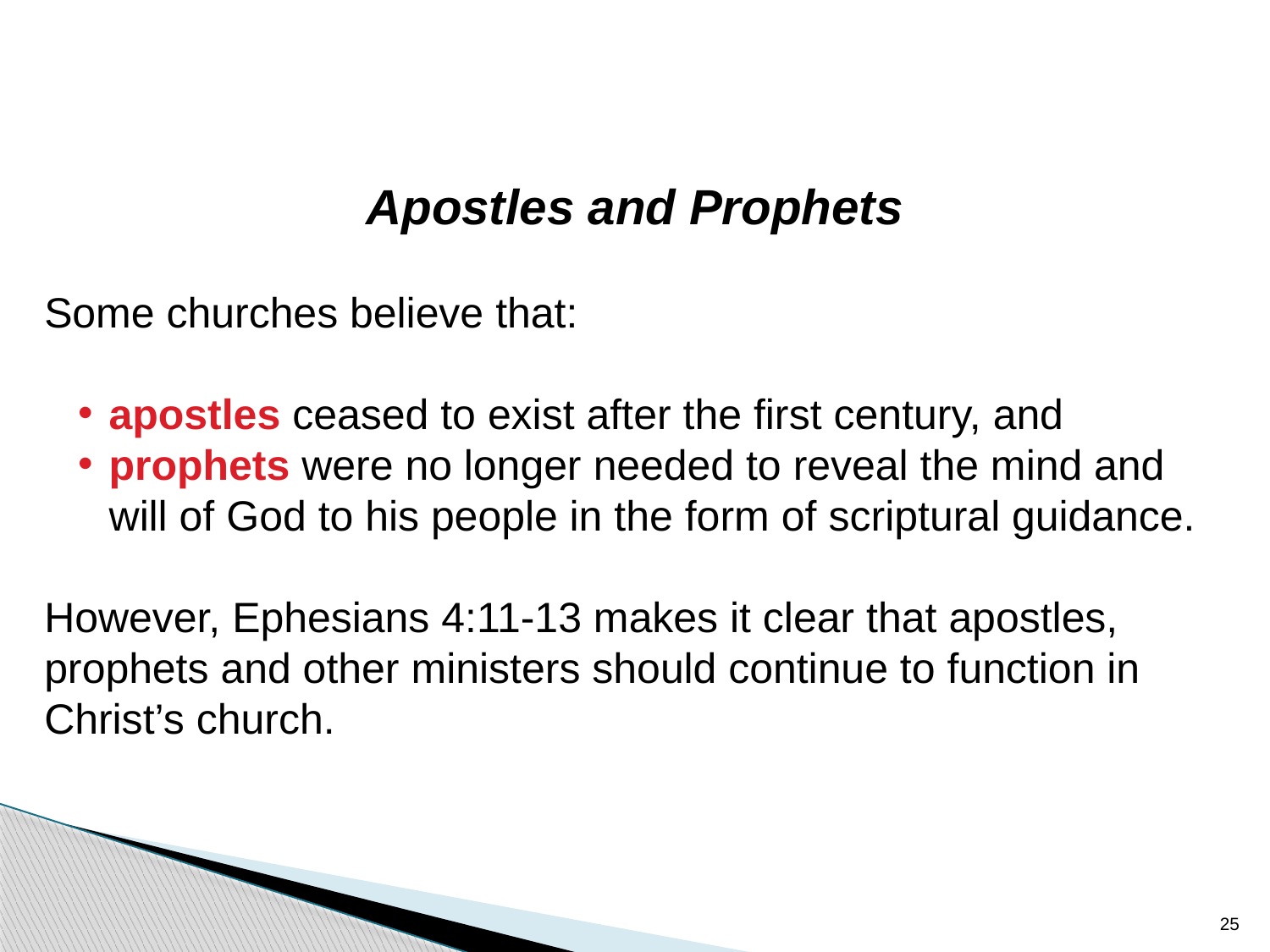

Apostles and Prophets

Some churches believe that:

apostles ceased to exist after the first century, and
prophets were no longer needed to reveal the mind and
	will of God to his people in the form of scriptural guidance.

However, Ephesians 4:11-13 makes it clear that apostles, prophets and other ministers should continue to function in Christ’s church.

25